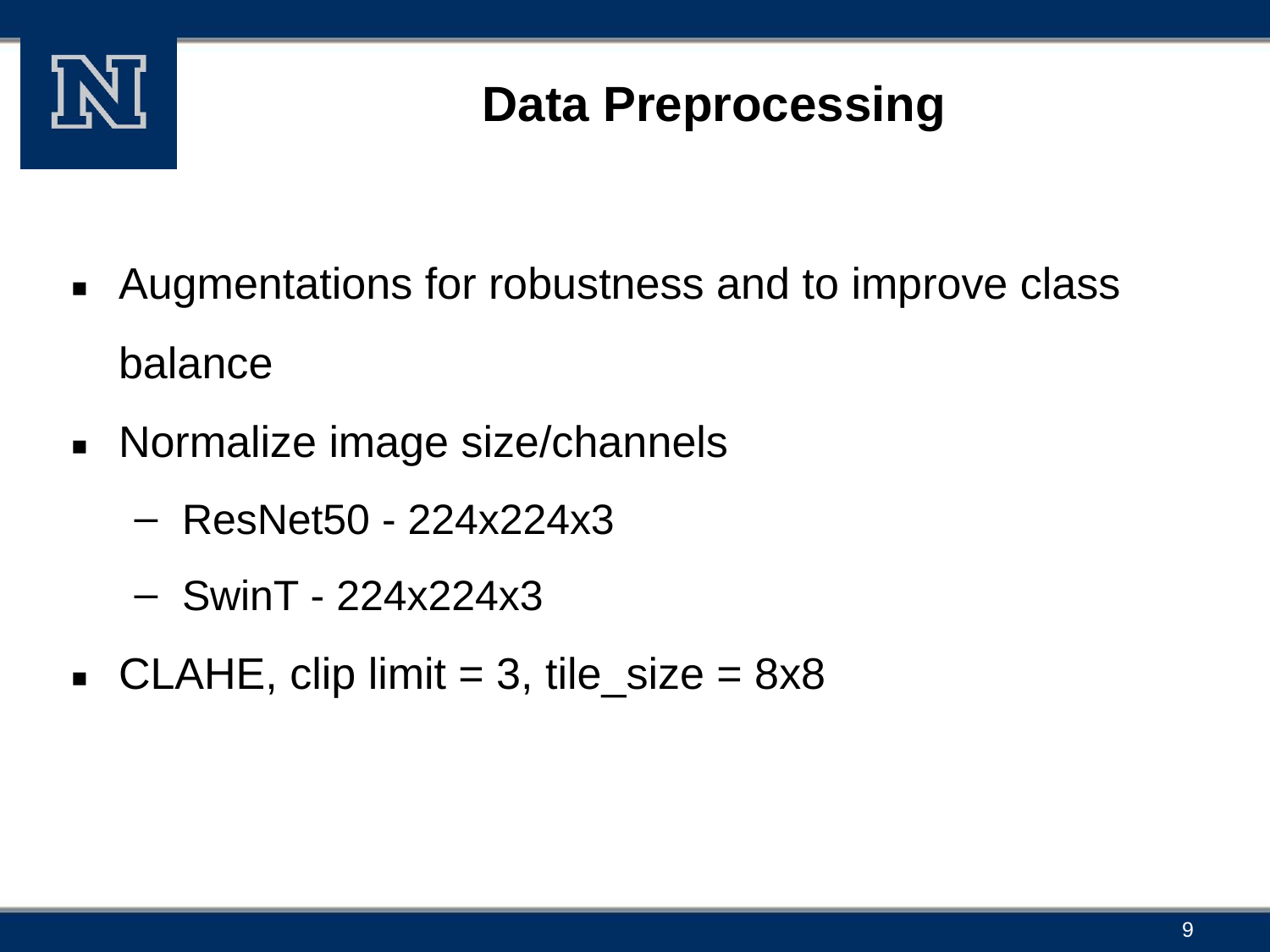

# Data Preprocessing
Augmentations for robustness and to improve class balance
Normalize image size/channels
ResNet50 - 224x224x3
SwinT - 224x224x3
CLAHE, clip limit = 3, tile_size = 8x8
9